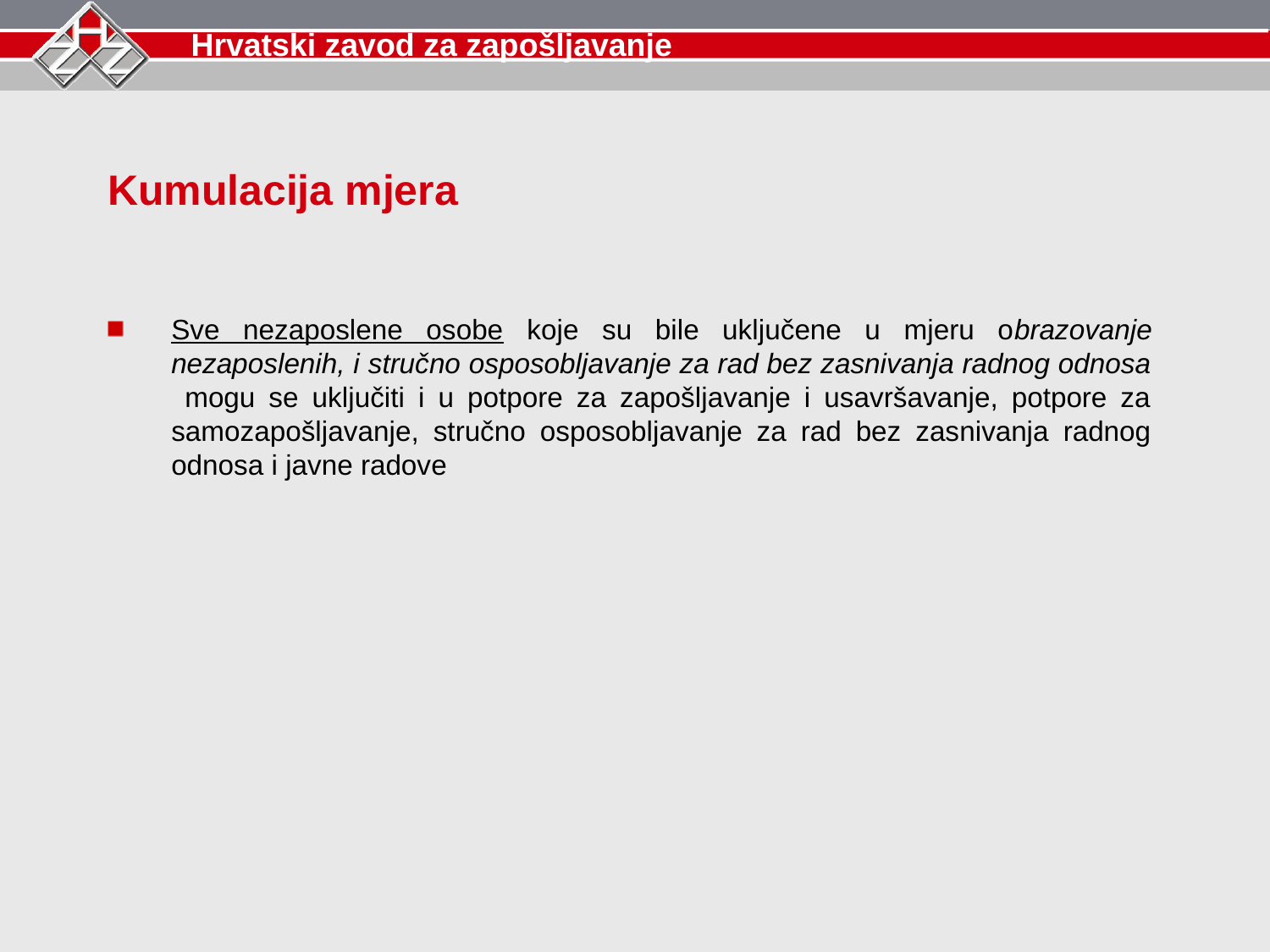

Kumulacija mjera

Sve nezaposlene osobe koje su bile uključene u mjeru obrazovanje nezaposlenih, i stručno osposobljavanje za rad bez zasnivanja radnog odnosa  mogu se uključiti i u potpore za zapošljavanje i usavršavanje, potpore za samozapošljavanje, stručno osposobljavanje za rad bez zasnivanja radnog odnosa i javne radove